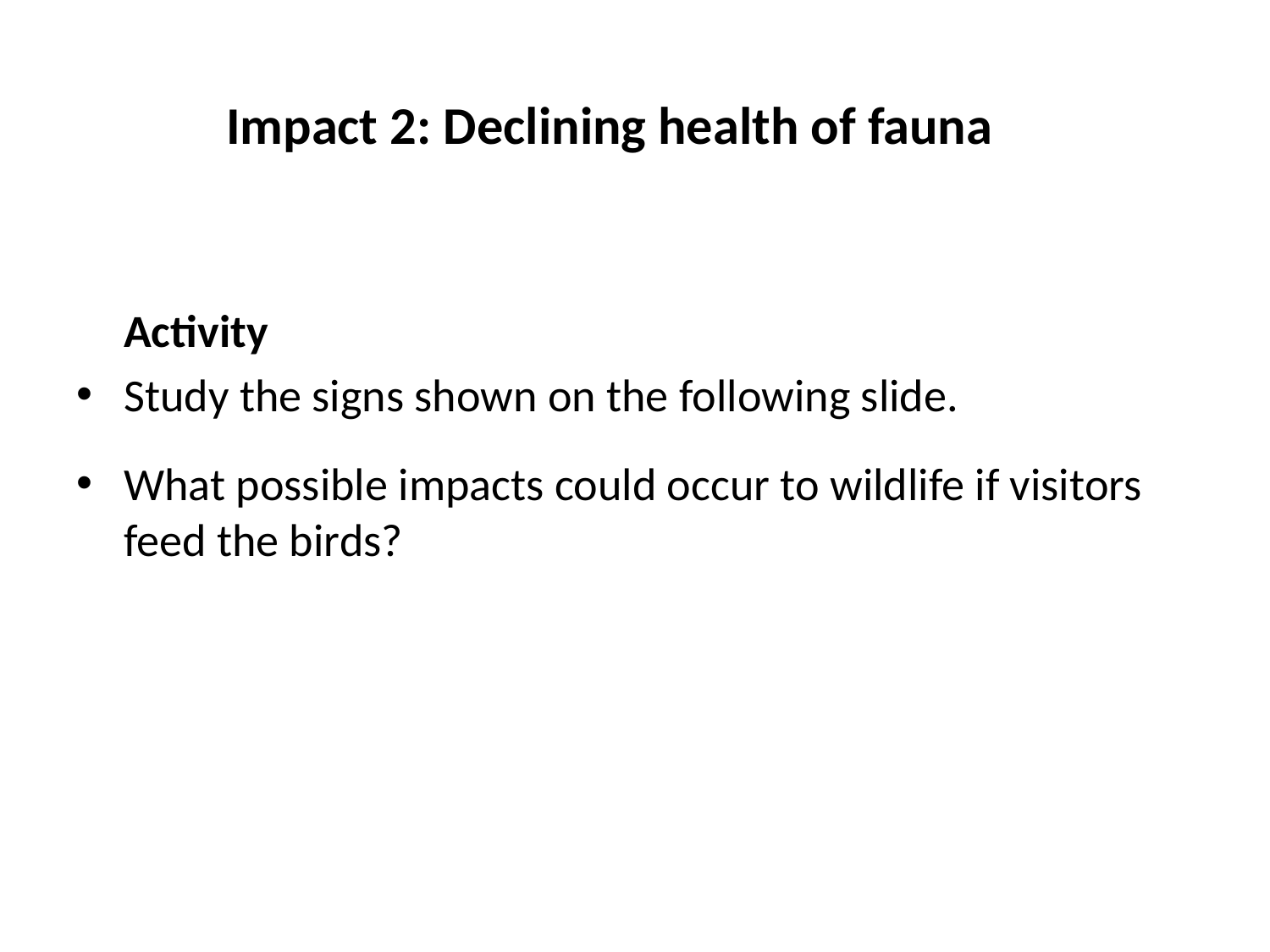

Impact 2: Declining health of fauna
Activity
Study the signs shown on the following slide.

What possible impacts could occur to wildlife if visitors feed the birds?